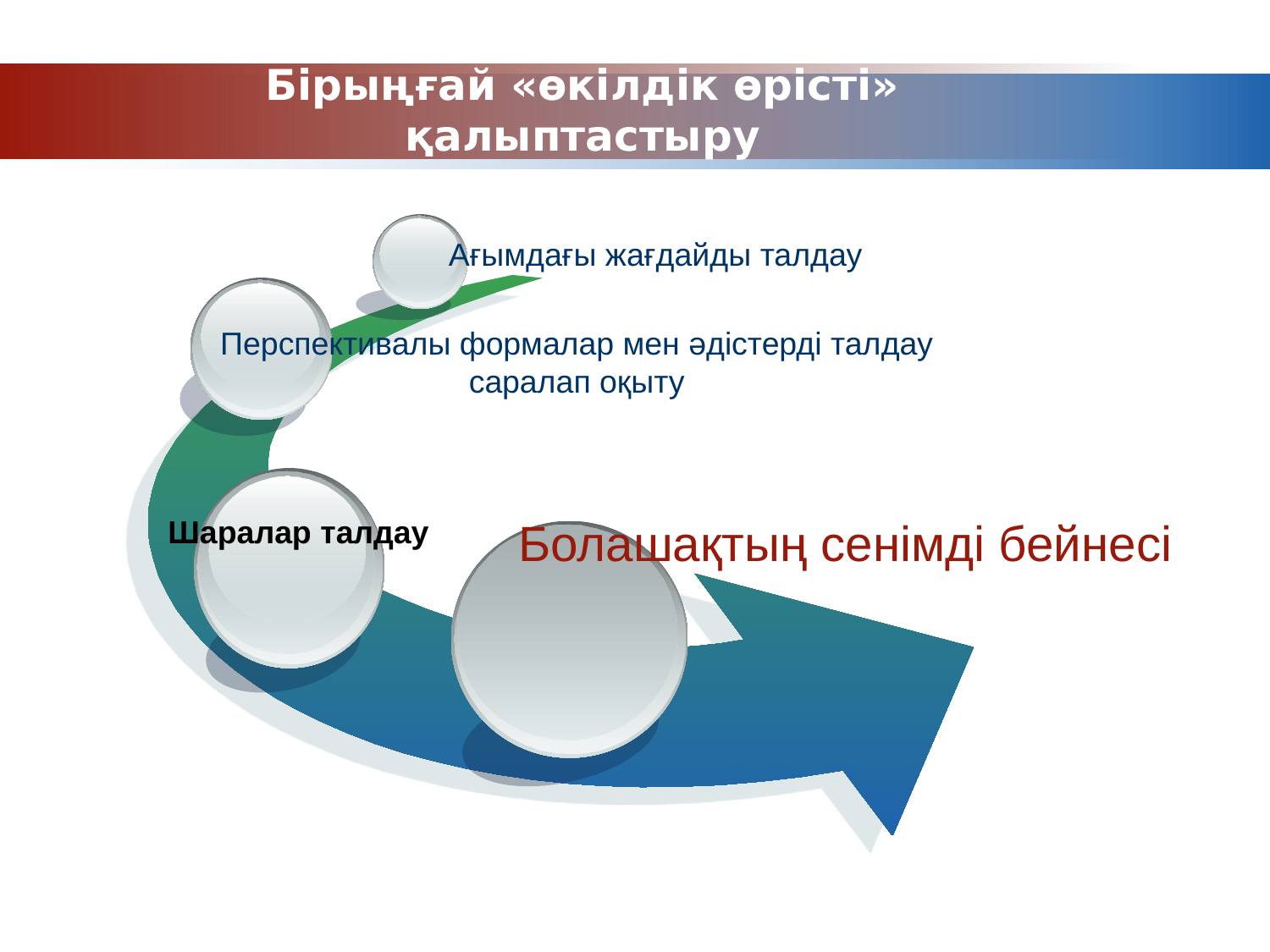

# Бірыңғай «өкілдік өрісті» қалыптастыру

Ағымдағы жағдайды талдау

Перспективалы формалар мен әдістерді талдау
саралап оқыту

Шаралар талдау
Болашақтың сенімді бейнесі